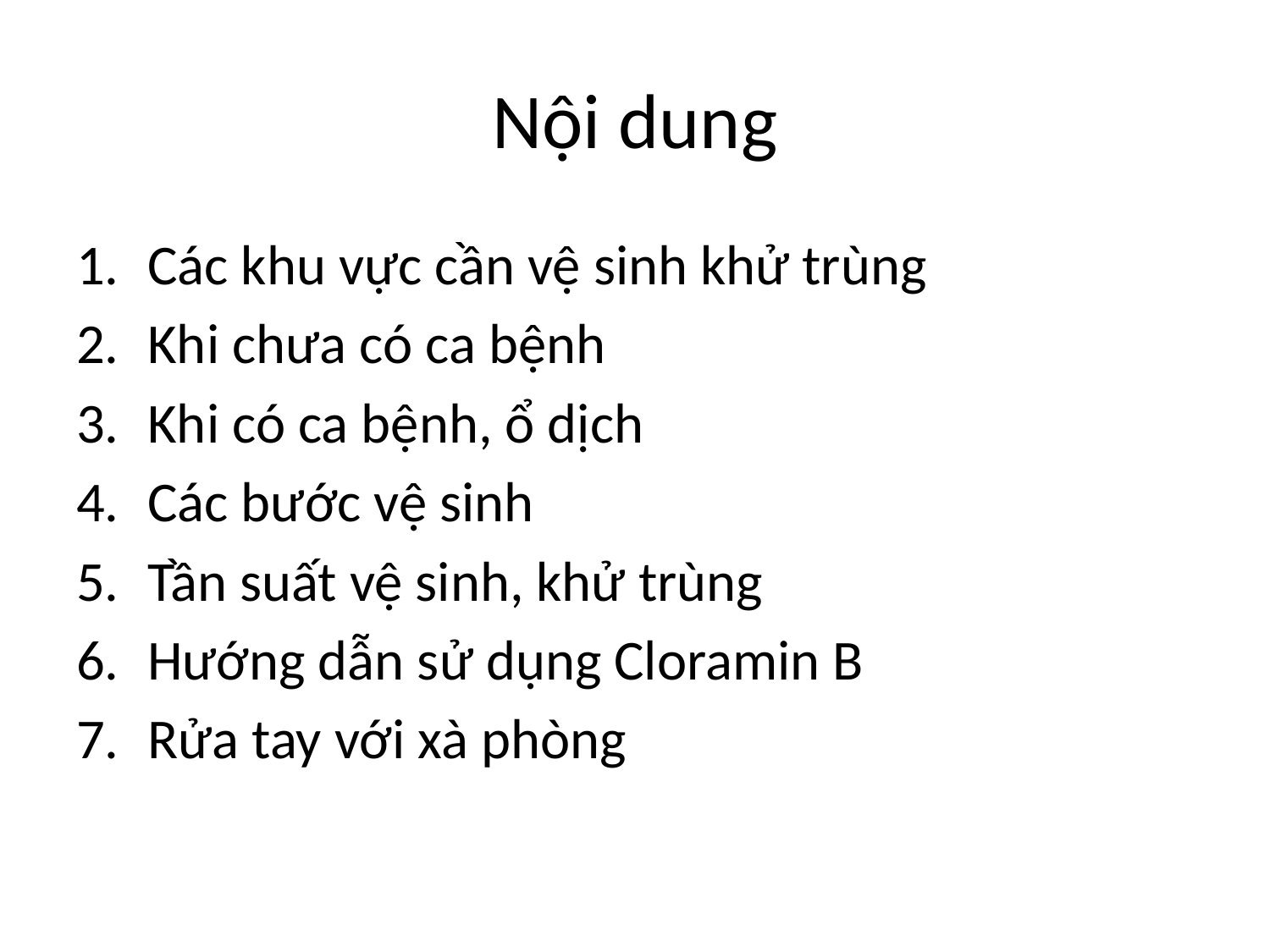

# Nội dung
Các khu vực cần vệ sinh khử trùng
Khi chưa có ca bệnh
Khi có ca bệnh, ổ dịch
Các bước vệ sinh
Tần suất vệ sinh, khử trùng
Hướng dẫn sử dụng Cloramin B
Rửa tay với xà phòng